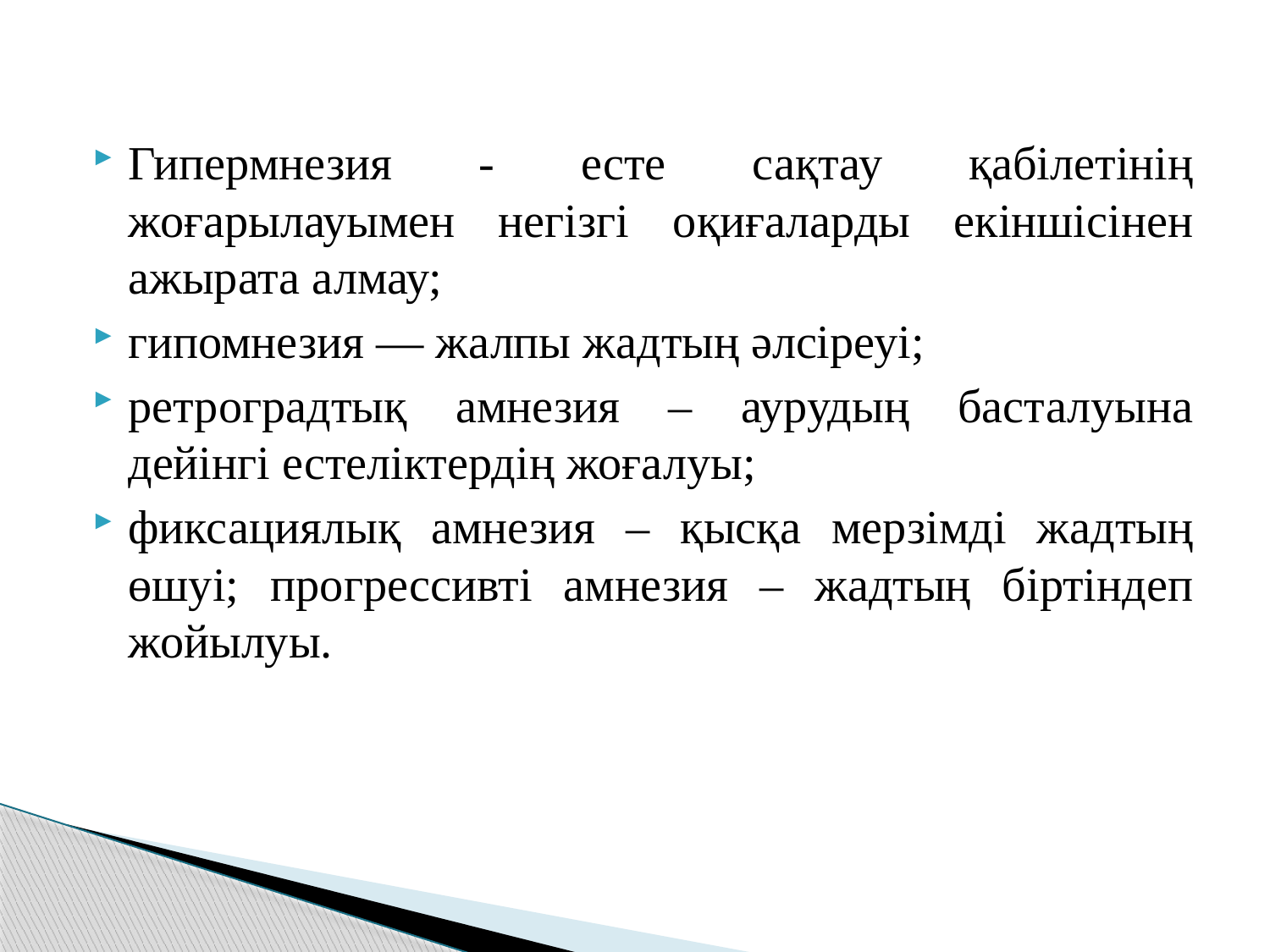

Гипермнезия - есте сақтау қабілетінің жоғарылауымен негізгі оқиғаларды екіншісінен ажырата алмау;
гипомнезия — жалпы жадтың әлсіреуі;
ретроградтық амнезия – аурудың басталуына дейінгі естеліктердің жоғалуы;
фиксациялық амнезия – қысқа мерзімді жадтың өшуі; прогрессивті амнезия – жадтың біртіндеп жойылуы.